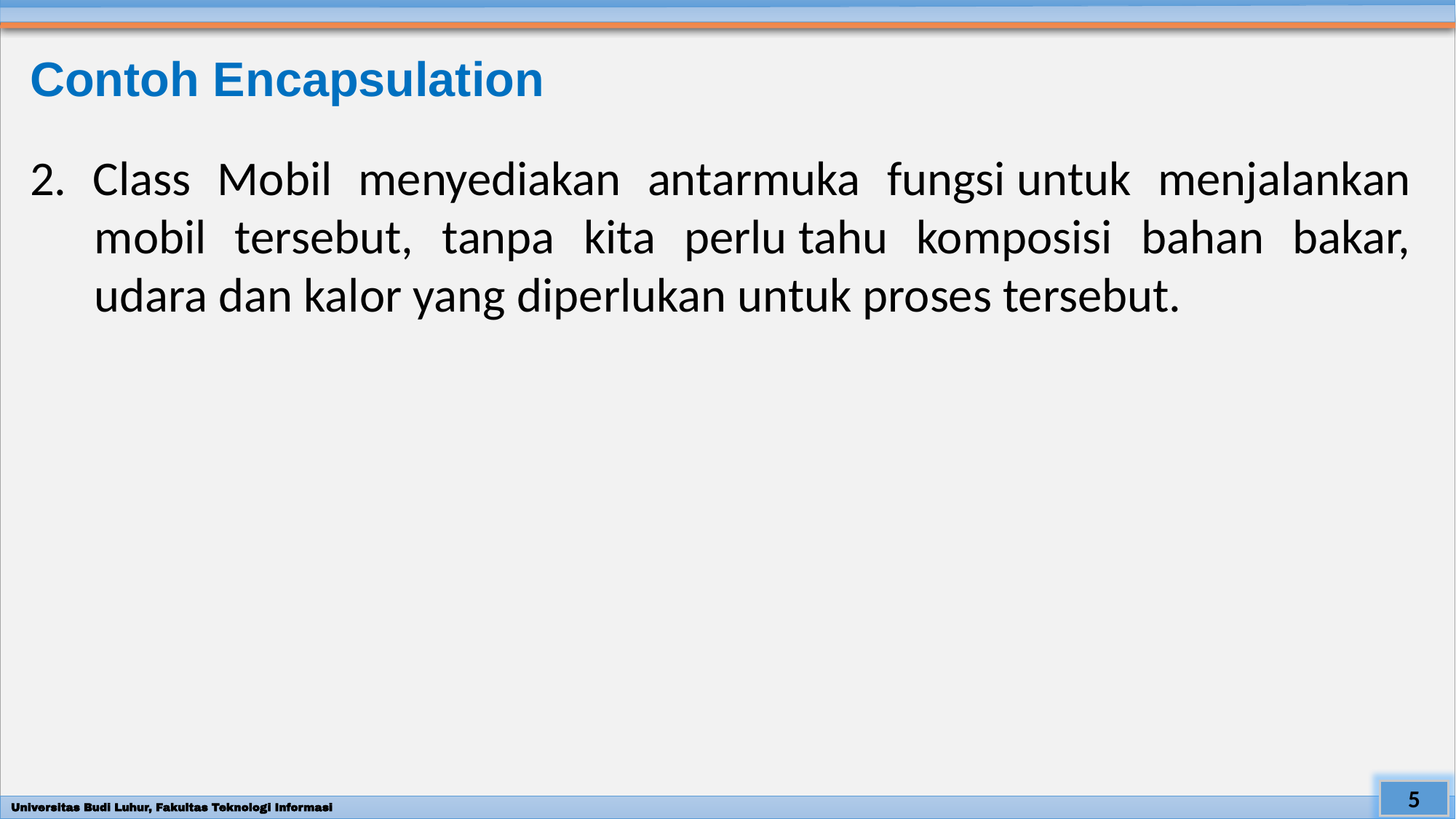

# Contoh Encapsulation
2. Class Mobil menyediakan antarmuka fungsi untuk menjalankan mobil tersebut, tanpa kita perlu tahu komposisi bahan bakar, udara dan kalor yang diperlukan untuk proses tersebut.